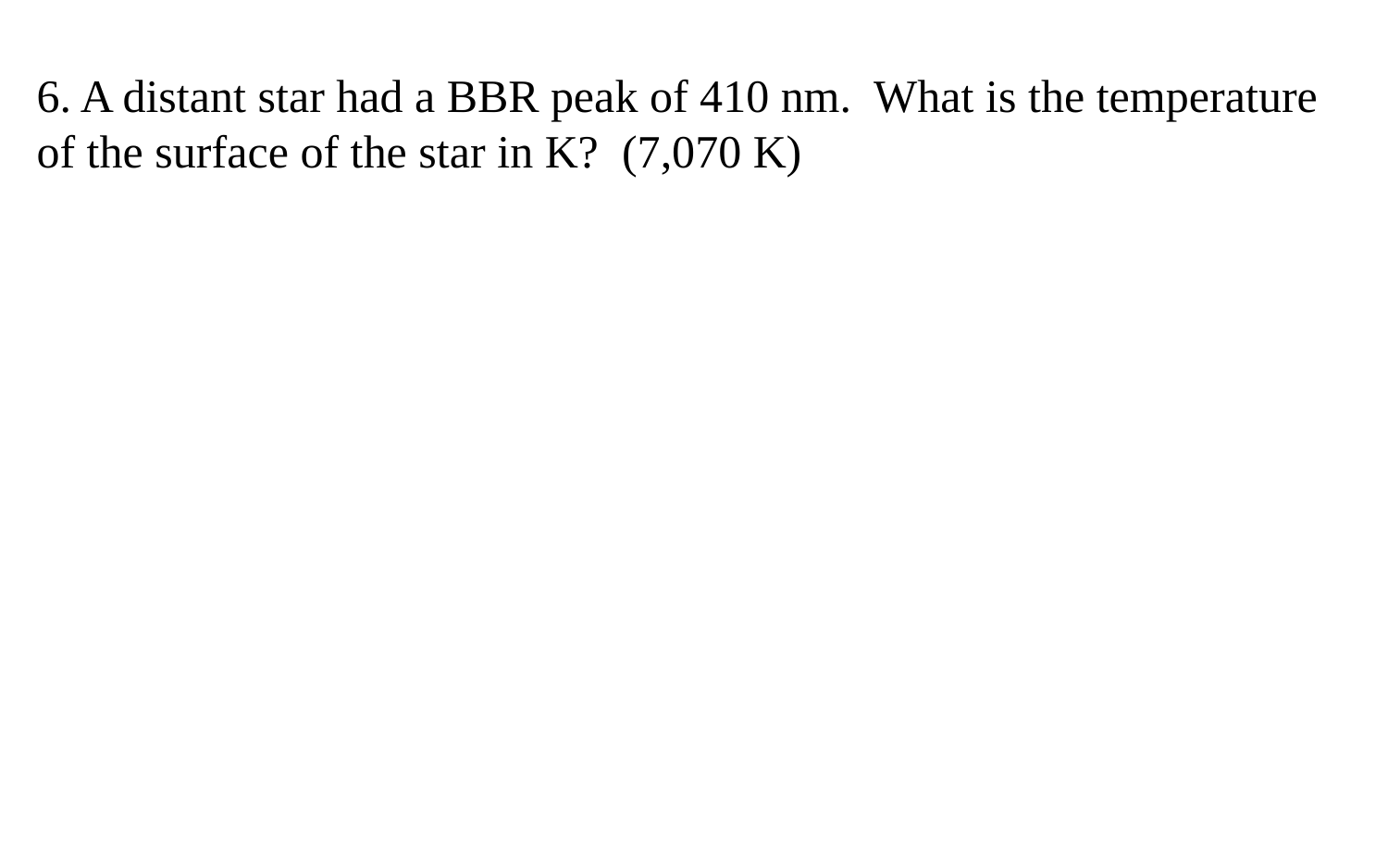

6. A distant star had a BBR peak of 410 nm.  What is the temperature of the surface of the star in K?  (7,070 K)